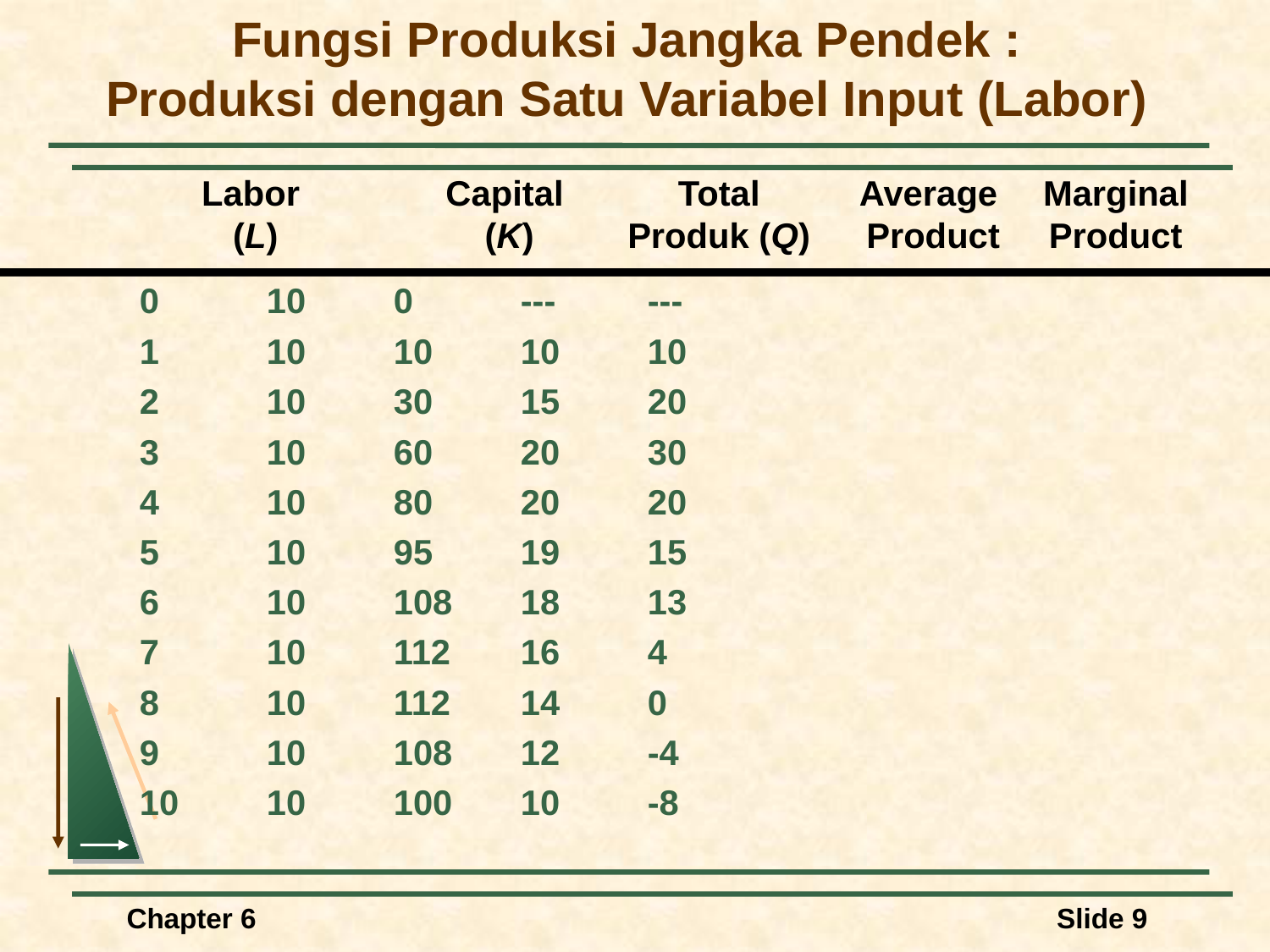

# Fungsi Produksi Jangka Pendek : Produksi dengan Satu Variabel Input (Labor)
	Labor	Capital	Total	Average 	Marginal
	 (L)	 (K)	Produk (Q)	Product	Product

	0	10	0	---	---
	1	10	10	10	10
	2	10	30	15	20
	3	10	60	20	30
	4	10	80	20	20
	5	10	95	19	15
	6	10	108	18	13
	7	10	112	16	4
	8	10	112	14	0
	9	10	108	12	-4
	10	10	100	10	-8

Chapter 6
Slide 9